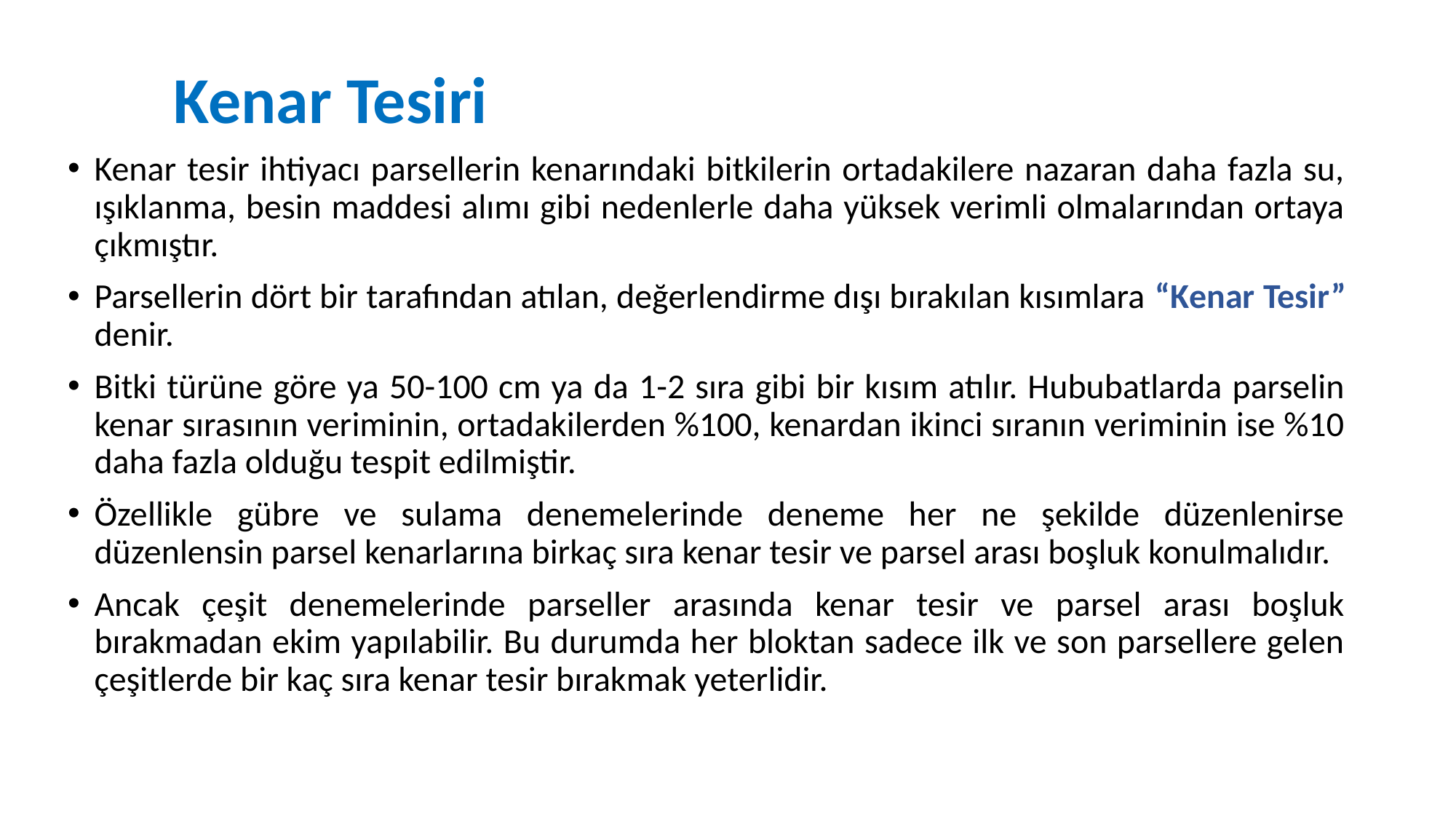

# Kenar Tesiri
Kenar tesir ihtiyacı parsellerin kenarındaki bitkilerin ortadakilere nazaran daha fazla su, ışıklanma, besin maddesi alımı gibi nedenlerle daha yüksek verimli olmalarından ortaya çıkmıştır.
Parsellerin dört bir tarafından atılan, değerlendirme dışı bırakılan kısımlara “Kenar Tesir” denir.
Bitki türüne göre ya 50-100 cm ya da 1-2 sıra gibi bir kısım atılır. Hububatlarda parselin kenar sırasının veriminin, ortadakilerden %100, kenardan ikinci sıranın veriminin ise %10 daha fazla olduğu tespit edilmiştir.
Özellikle gübre ve sulama denemelerinde deneme her ne şekilde düzenlenirse düzenlensin parsel kenarlarına birkaç sıra kenar tesir ve parsel arası boşluk konulmalıdır.
Ancak çeşit denemelerinde parseller arasında kenar tesir ve parsel arası boşluk bırakmadan ekim yapılabilir. Bu durumda her bloktan sadece ilk ve son parsellere gelen çeşitlerde bir kaç sıra kenar tesir bırakmak yeterlidir.